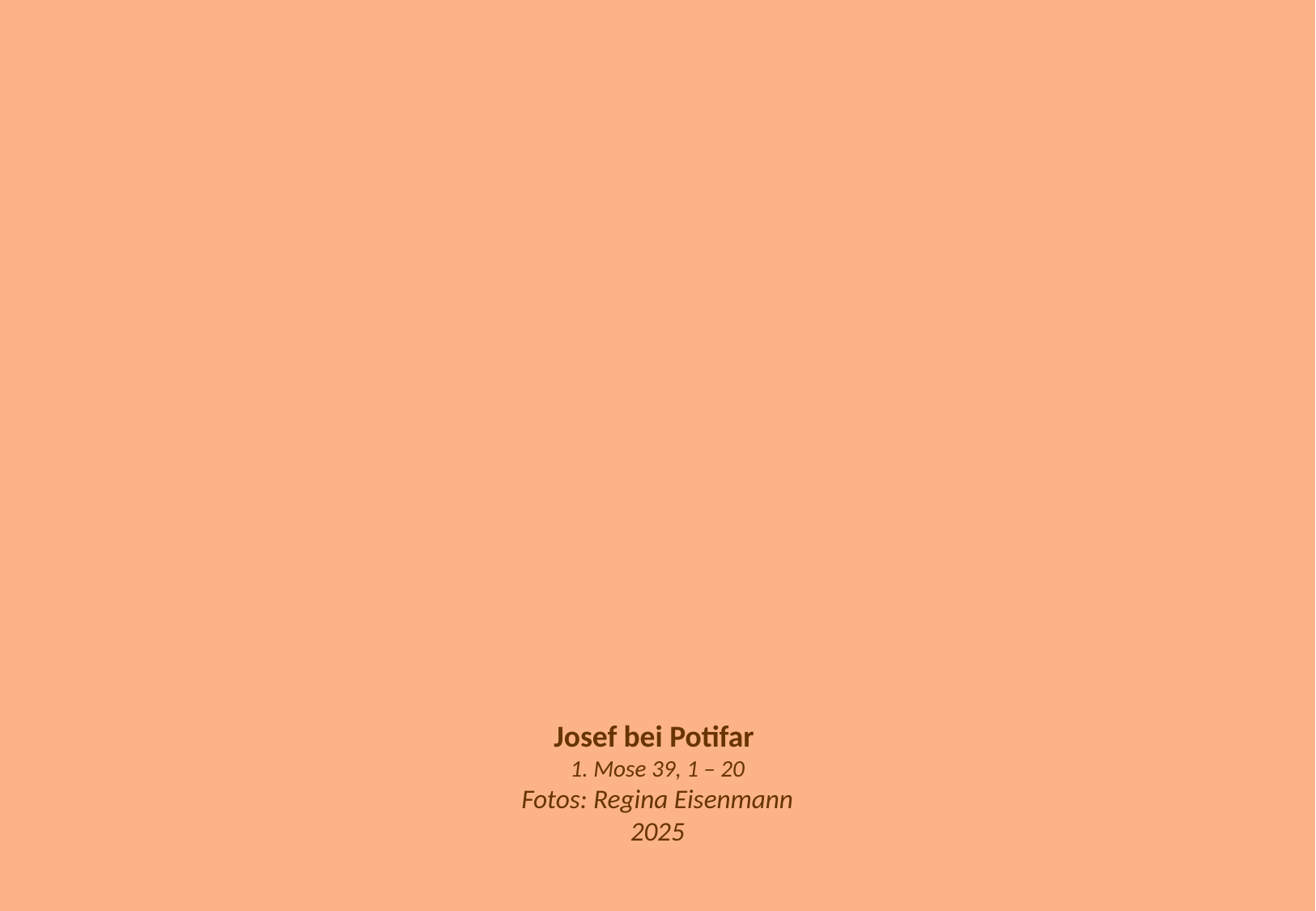

Josef bei Potifar
1. Mose 39, 1 – 20
Fotos: Regina Eisenmann
2025